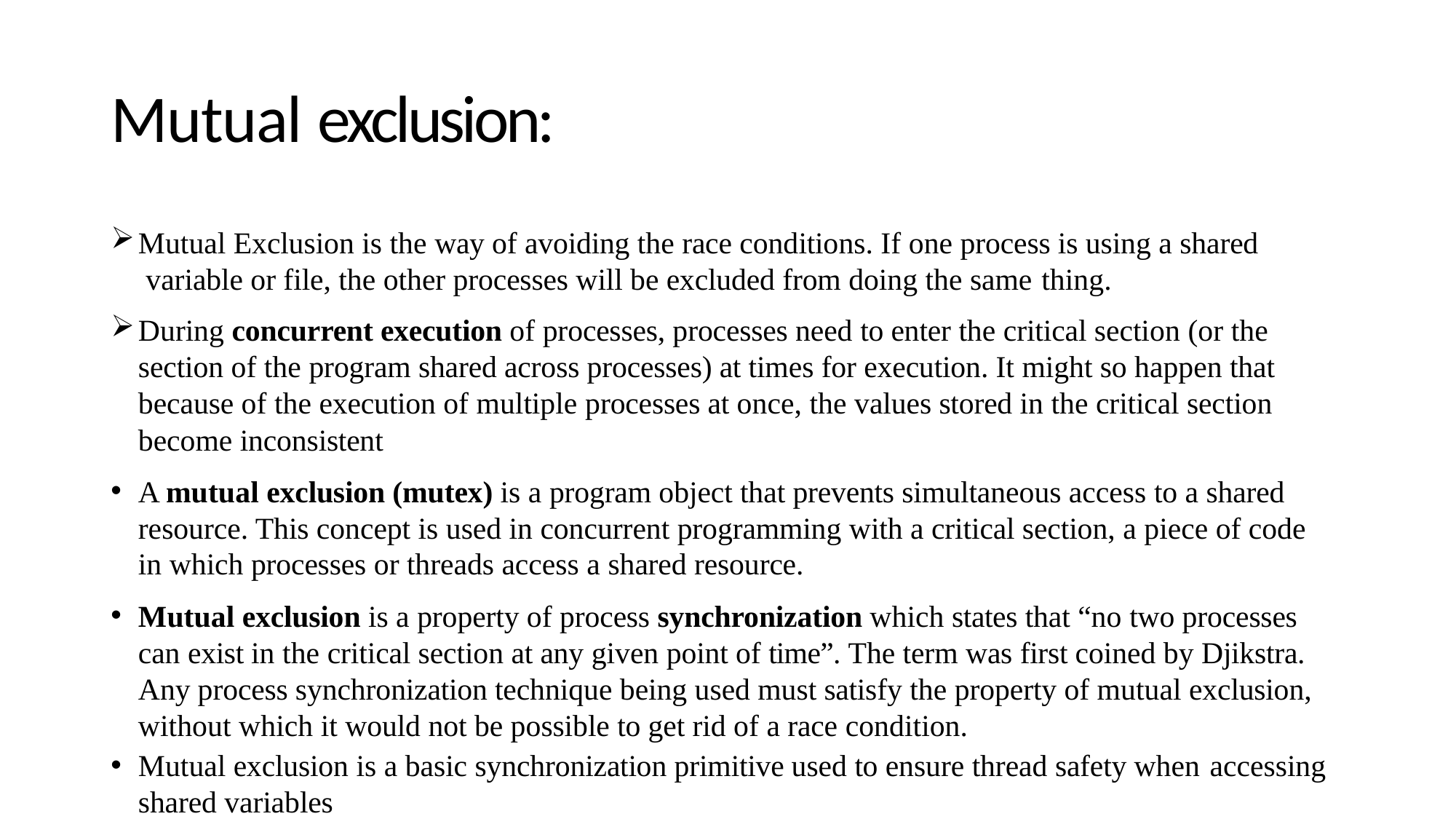

# Mutual exclusion:
Mutual Exclusion is the way of avoiding the race conditions. If one process is using a shared  variable or file, the other processes will be excluded from doing the same thing.
During concurrent execution of processes, processes need to enter the critical section (or the  section of the program shared across processes) at times for execution. It might so happen that  because of the execution of multiple processes at once, the values stored in the critical section  become inconsistent
A mutual exclusion (mutex) is a program object that prevents simultaneous access to a shared  resource. This concept is used in concurrent programming with a critical section, a piece of code  in which processes or threads access a shared resource.
Mutual exclusion is a property of process synchronization which states that “no two processes  can exist in the critical section at any given point of time”. The term was first coined by Djikstra.  Any process synchronization technique being used must satisfy the property of mutual exclusion,  without which it would not be possible to get rid of a race condition.
Mutual exclusion is a basic synchronization primitive used to ensure thread safety when accessing
shared variables